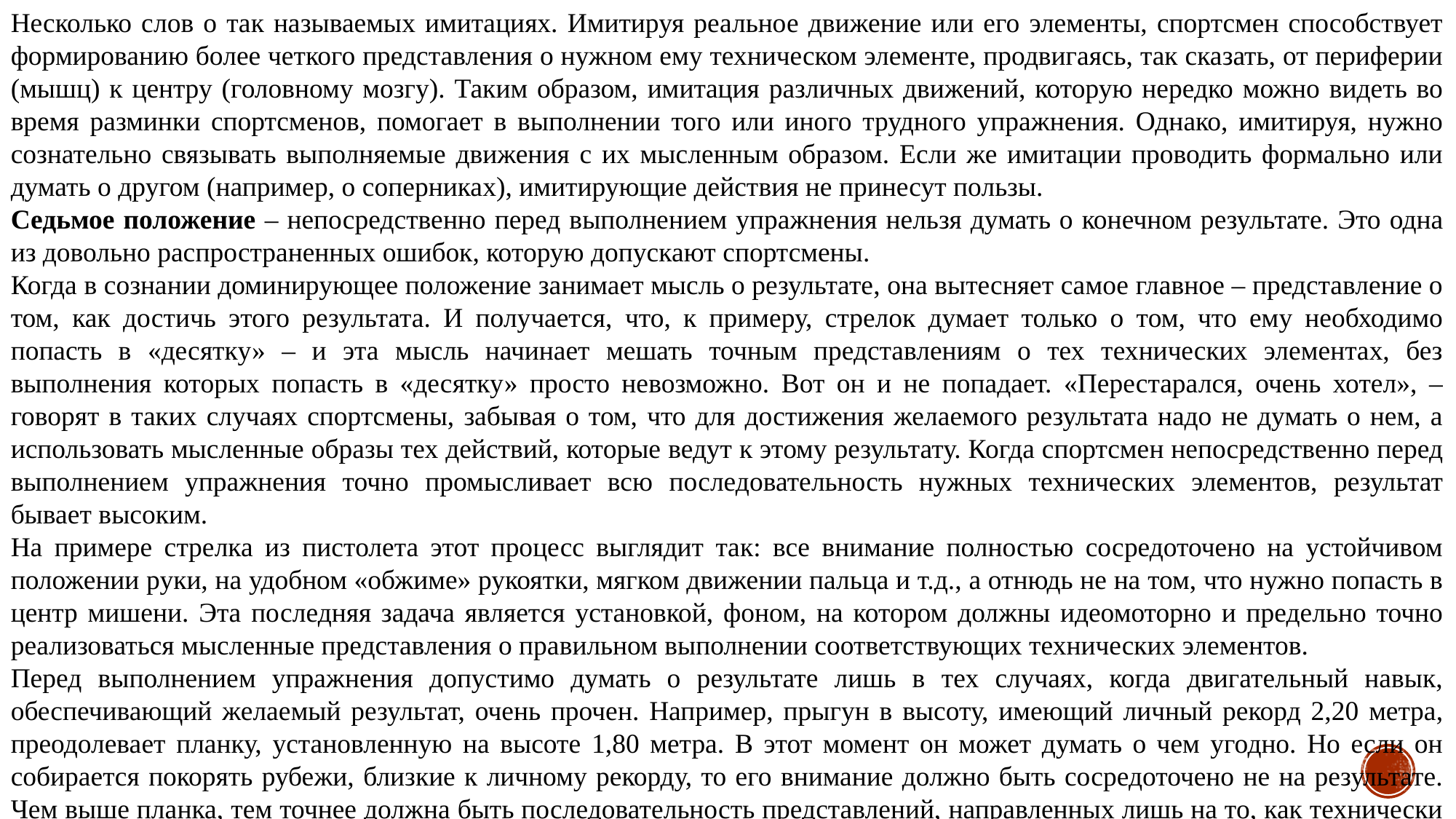

Несколько слов о так называемых имитациях. Имитируя реальное движение или его элементы, спортсмен способствует формированию более четкого представления о нужном ему техническом элементе, продвигаясь, так сказать, от периферии (мышц) к центру (головному мозгу). Таким образом, имитация различных движений, которую нередко можно видеть во время разминки спортсменов, помогает в выполнении того или иного трудного упражнения. Однако, имитируя, нужно сознательно связывать выполняемые движения с их мысленным образом. Если же имитации проводить формально или думать о другом (например, о соперниках), имитирующие действия не принесут пользы.
Седьмое положение – непосредственно перед выполнением упражнения нельзя думать о конечном результате. Это одна из довольно распространенных ошибок, которую допускают спортсмены.
Когда в сознании доминирующее положение занимает мысль о результате, она вытесняет самое главное – представление о том, как достичь этого результата. И получается, что, к примеру, стрелок думает только о том, что ему необходимо попасть в «десятку» – и эта мысль начинает мешать точным представлениям о тех технических элементах, без выполнения которых попасть в «десятку» просто невозможно. Вот он и не попадает. «Перестарался, очень хотел», – говорят в таких случаях спортсмены, забывая о том, что для достижения желаемого результата надо не думать о нем, а использовать мысленные образы тех действий, которые ведут к этому результату. Когда спортсмен непосредственно перед выполнением упражнения точно промысливает всю последовательность нужных технических элементов, результат бывает высоким.
На примере стрелка из пистолета этот процесс выглядит так: все внимание полностью сосредоточено на устойчивом положении руки, на удобном «обжиме» рукоятки, мягком движении пальца и т.д., а отнюдь не на том, что нужно попасть в центр мишени. Эта последняя задача является установкой, фоном, на котором должны идеомоторно и предельно точно реализоваться мысленные представления о правильном выполнении соответствующих технических элементов.
Перед выполнением упражнения допустимо думать о результате лишь в тех случаях, когда двигательный навык, обеспечивающий желаемый результат, очень прочен. Например, прыгун в высоту, имеющий личный рекорд 2,20 метра, преодолевает планку, установленную на высоте 1,80 метра. В этот момент он может думать о чем угодно. Но если он собирается покорять рубежи, близкие к личному рекорду, то его внимание должно быть сосредоточено не на результате. Чем выше планка, тем точнее должна быть последовательность представлений, направленных лишь на то, как технически грамотно выполнить очередную попытку.